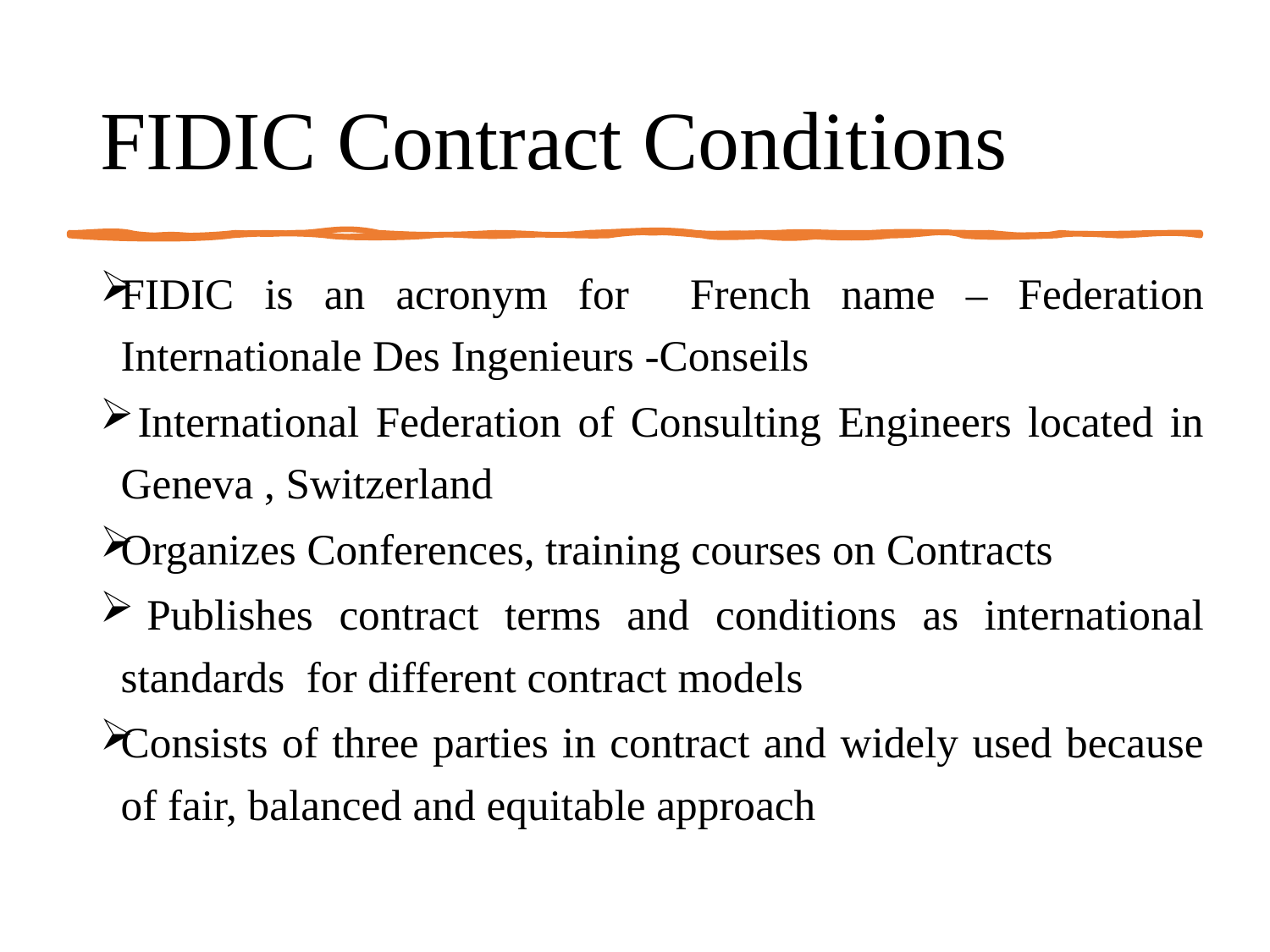

# FIDIC Contract Conditions

FIDIC is an acronym for  French name – Federation Internationale Des Ingenieurs -Conseils
 International Federation of Consulting Engineers located in Geneva , Switzerland
Organizes Conferences, training courses on Contracts
 Publishes contract terms and conditions as international standards  for different contract models
Consists of three parties in contract and widely used because of fair, balanced and equitable approach